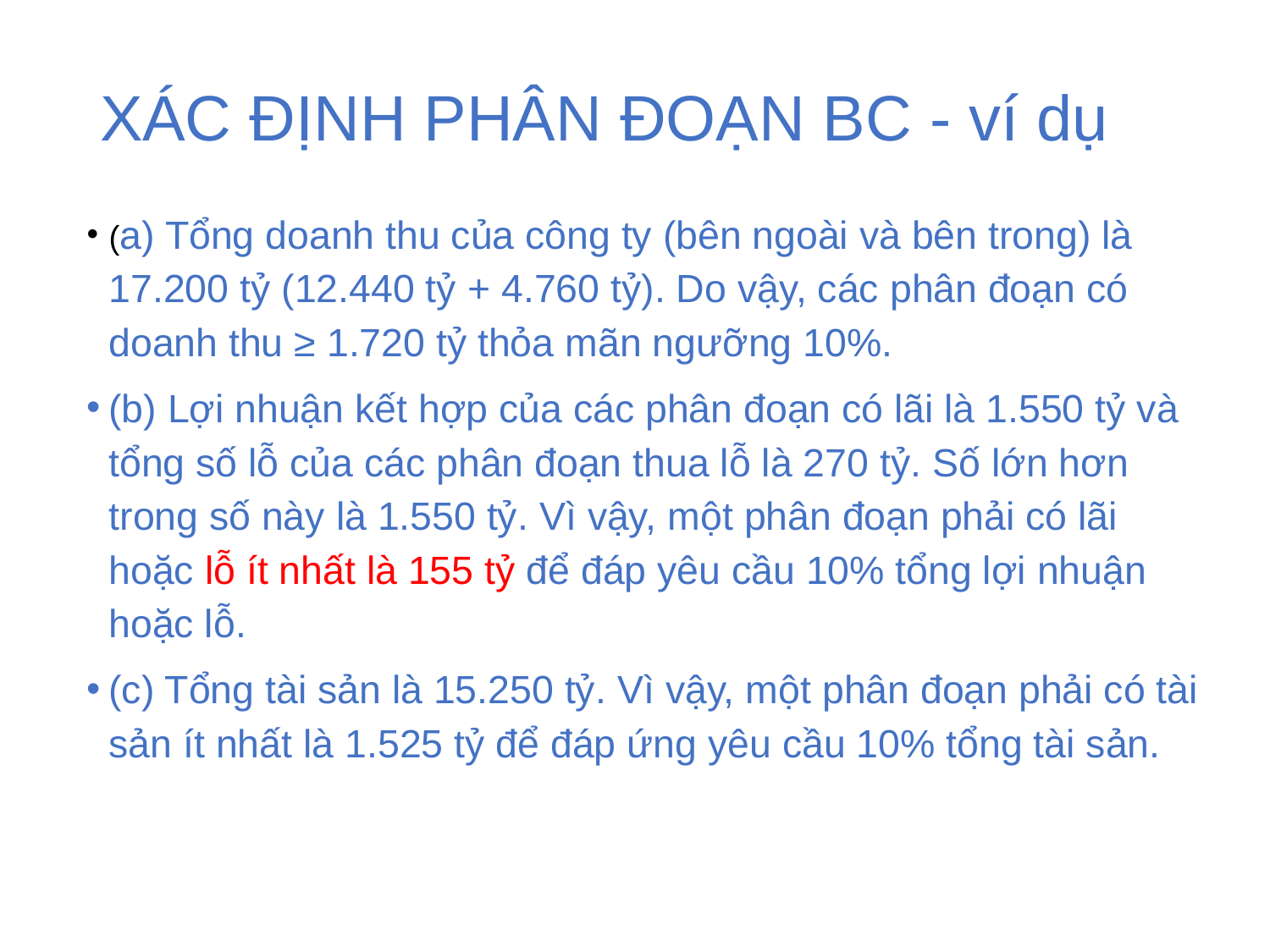

# XÁC ĐỊNH PHÂN ĐOẠN BC - ví dụ
(a) Tổng doanh thu của công ty (bên ngoài và bên trong) là 17.200 tỷ (12.440 tỷ + 4.760 tỷ). Do vậy, các phân đoạn có doanh thu ≥ 1.720 tỷ thỏa mãn ngưỡng 10%.
(b) Lợi nhuận kết hợp của các phân đoạn có lãi là 1.550 tỷ và tổng số lỗ của các phân đoạn thua lỗ là 270 tỷ. Số lớn hơn trong số này là 1.550 tỷ. Vì vậy, một phân đoạn phải có lãi hoặc lỗ ít nhất là 155 tỷ để đáp yêu cầu 10% tổng lợi nhuận hoặc lỗ.
(c) Tổng tài sản là 15.250 tỷ. Vì vậy, một phân đoạn phải có tài sản ít nhất là 1.525 tỷ để đáp ứng yêu cầu 10% tổng tài sản.